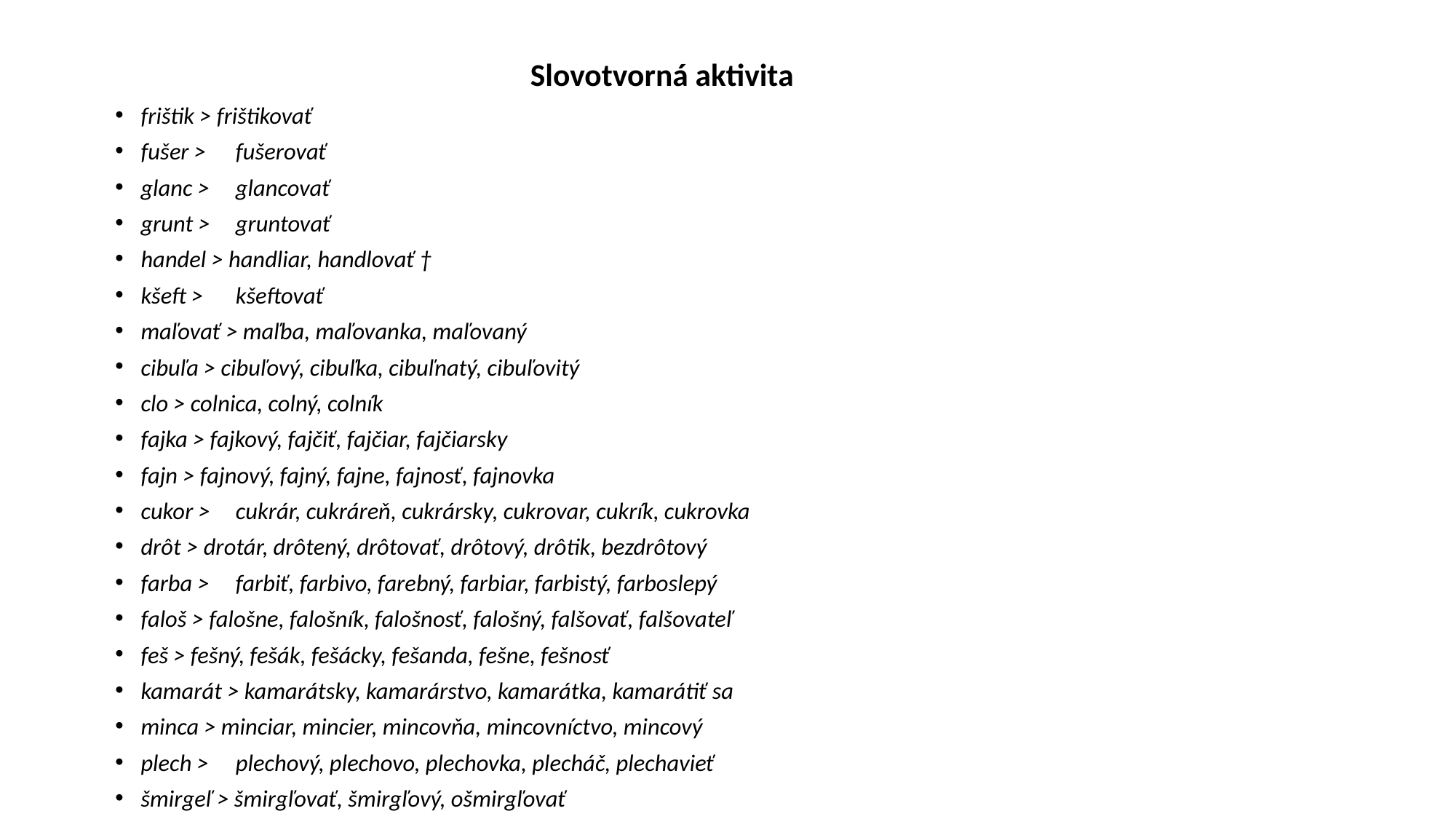

Slovotvorná aktivita
frištik > frištikovať
fušer > 	fušerovať
glanc >	glancovať
grunt > 	gruntovať
handel > handliar, handlovať †
kšeft > 	kšeftovať
maľovať > maľba, maľovanka, maľovaný
cibuľa > cibuľový, cibuľka, cibuľnatý, cibuľovitý
clo > colnica, colný, colník
fajka > fajkový, fajčiť, fajčiar, fajčiarsky
fajn > fajnový, fajný, fajne, fajnosť, fajnovka
cukor > 	cukrár, cukráreň, cukrársky, cukrovar, cukrík, cukrovka
drôt > drotár, drôtený, drôtovať, drôtový, drôtik, bezdrôtový
farba > 	farbiť, farbivo, farebný, farbiar, farbistý, farboslepý
faloš > falošne, falošník, falošnosť, falošný, falšovať, falšovateľ
feš > fešný, fešák, fešácky, fešanda, fešne, fešnosť
kamarát > kamarátsky, kamarárstvo, kamarátka, kamarátiť sa
minca > minciar, mincier, mincovňa, mincovníctvo, mincový
plech >	plechový, plechovo, plechovka, plecháč, plechavieť
šmirgeľ > šmirgľovať, šmirgľový, ošmirgľovať